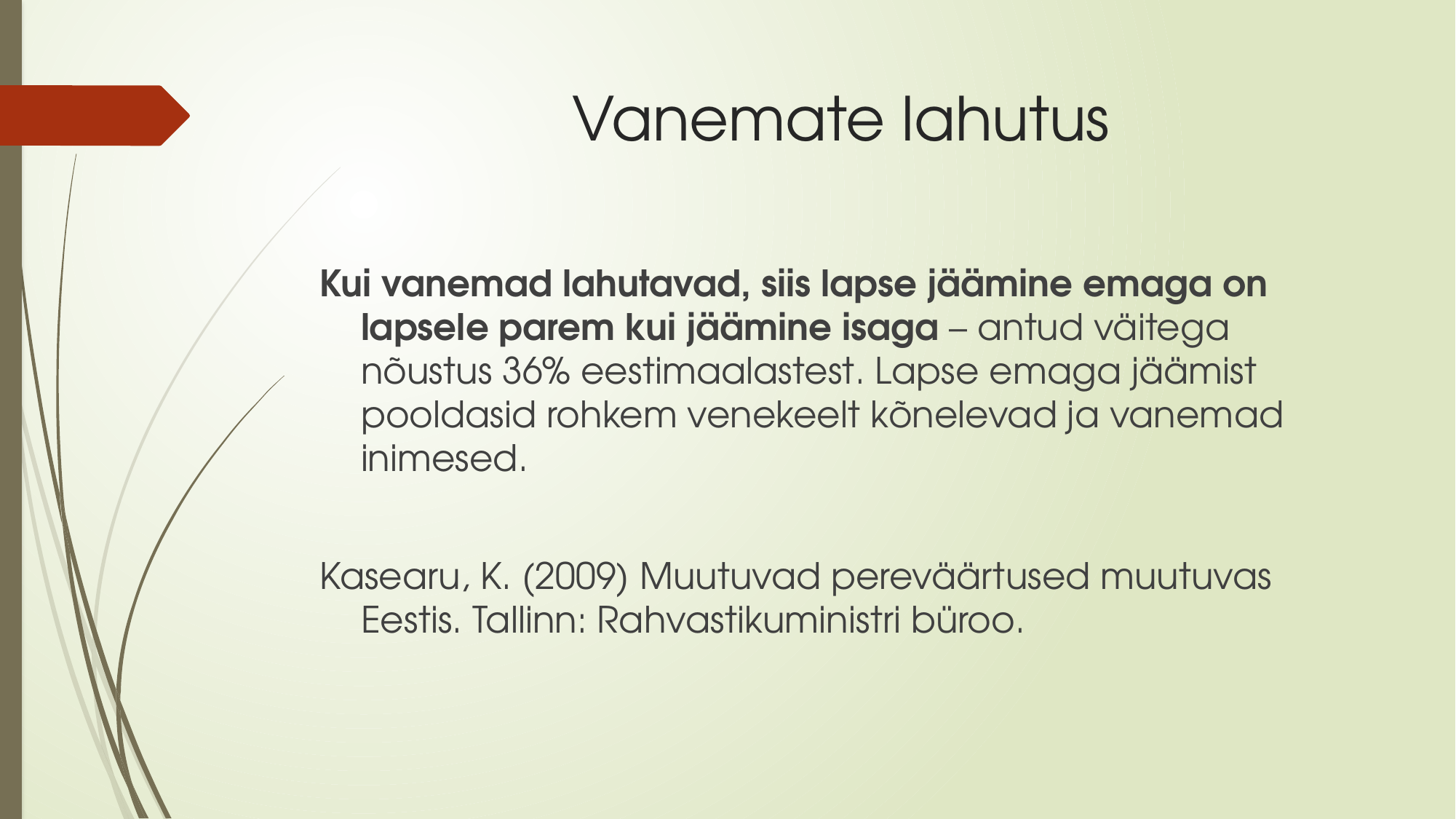

# Vanemate lahutus
Kui vanemad lahutavad, siis lapse jäämine emaga on lapsele parem kui jäämine isaga – antud väitega nõustus 36% eestimaalastest. Lapse emaga jäämist pooldasid rohkem venekeelt kõnelevad ja vanemad inimesed.

Kasearu, K. (2009) Muutuvad pereväärtused muutuvas Eestis. Tallinn: Rahvastikuministri büroo.